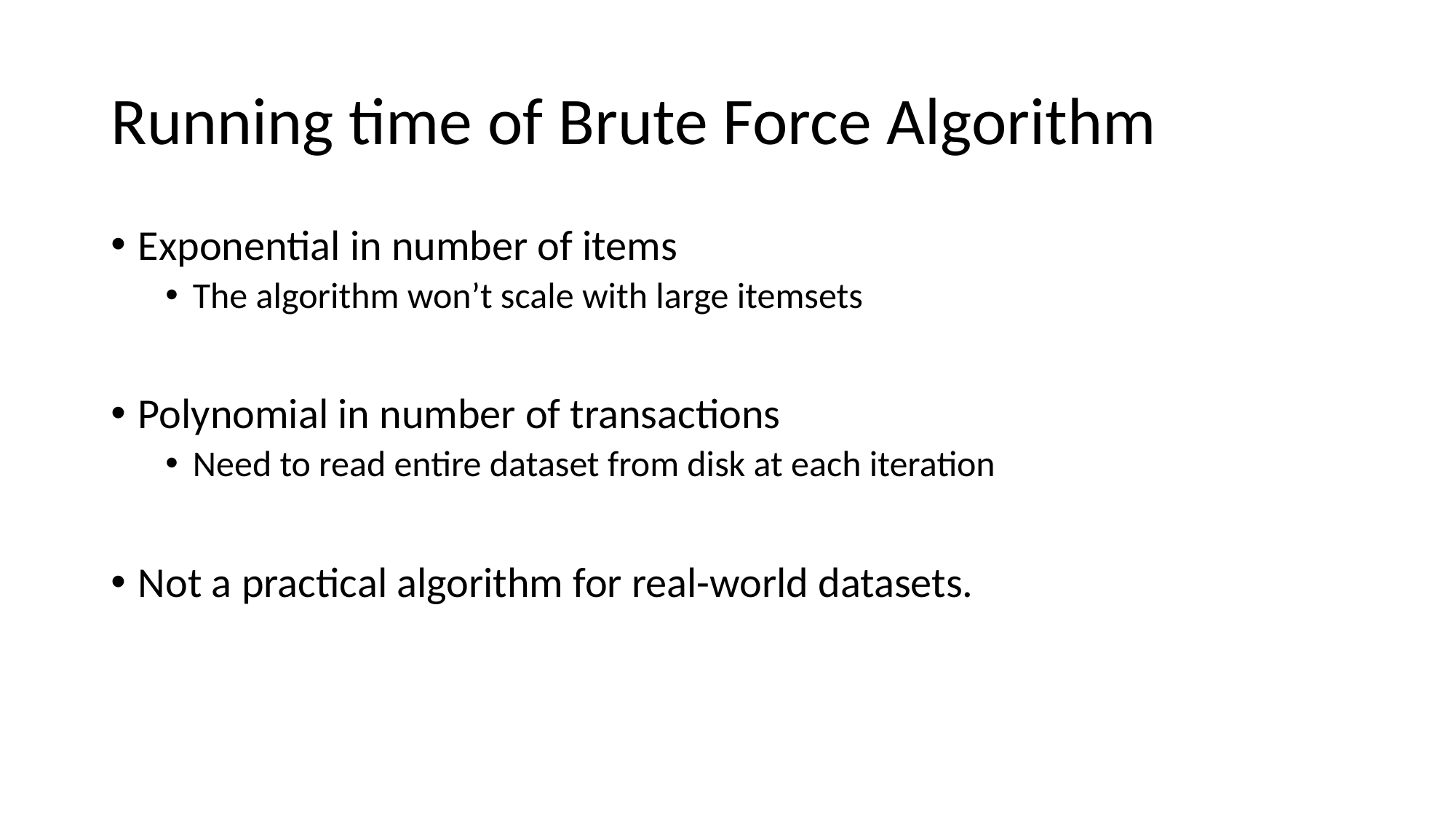

# Running time of Brute Force Algorithm
Exponential in number of items
The algorithm won’t scale with large itemsets

Polynomial in number of transactions
Need to read entire dataset from disk at each iteration

Not a practical algorithm for real-world datasets.